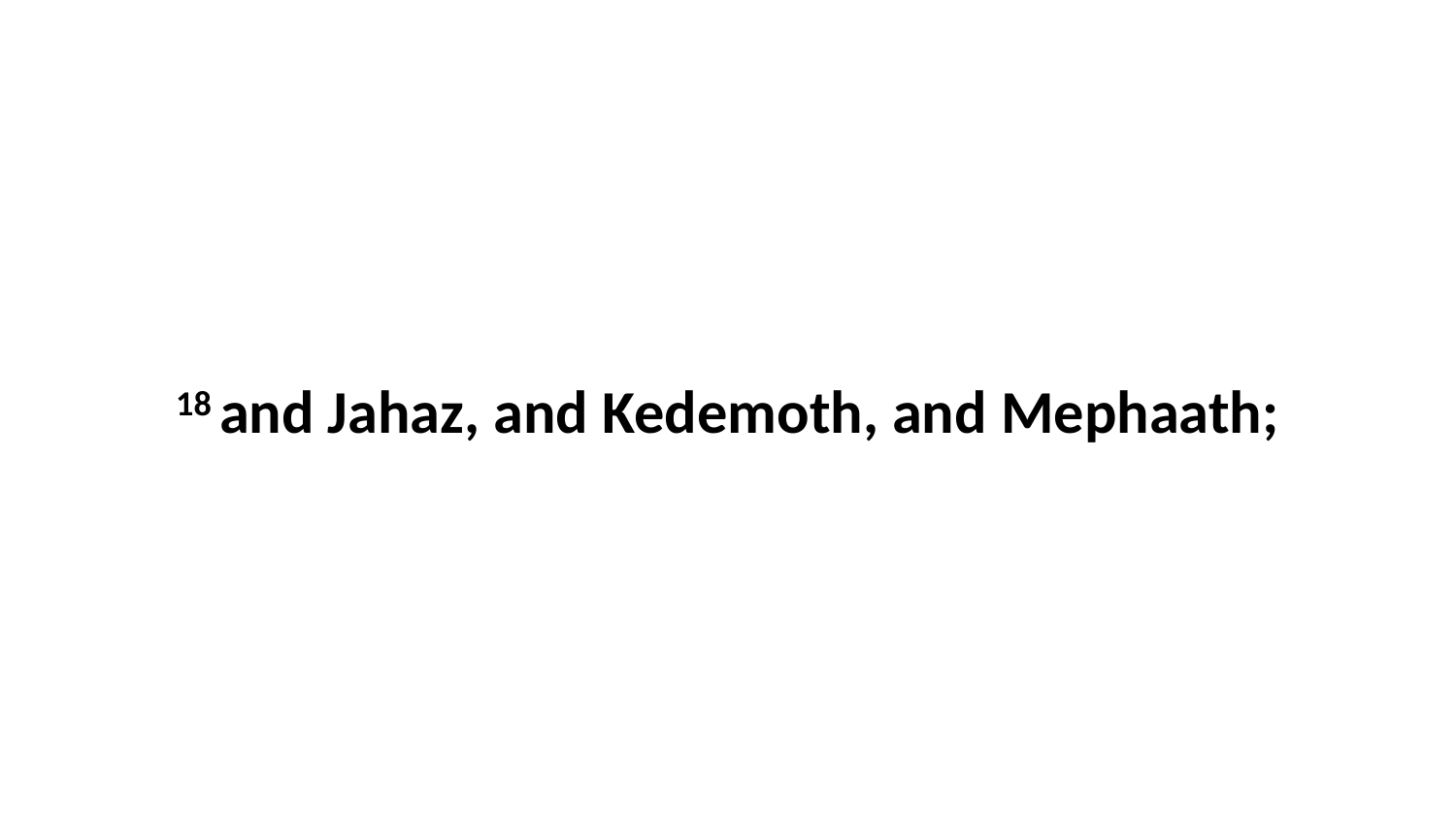

18 and Jahaz, and Kedemoth, and Mephaath;